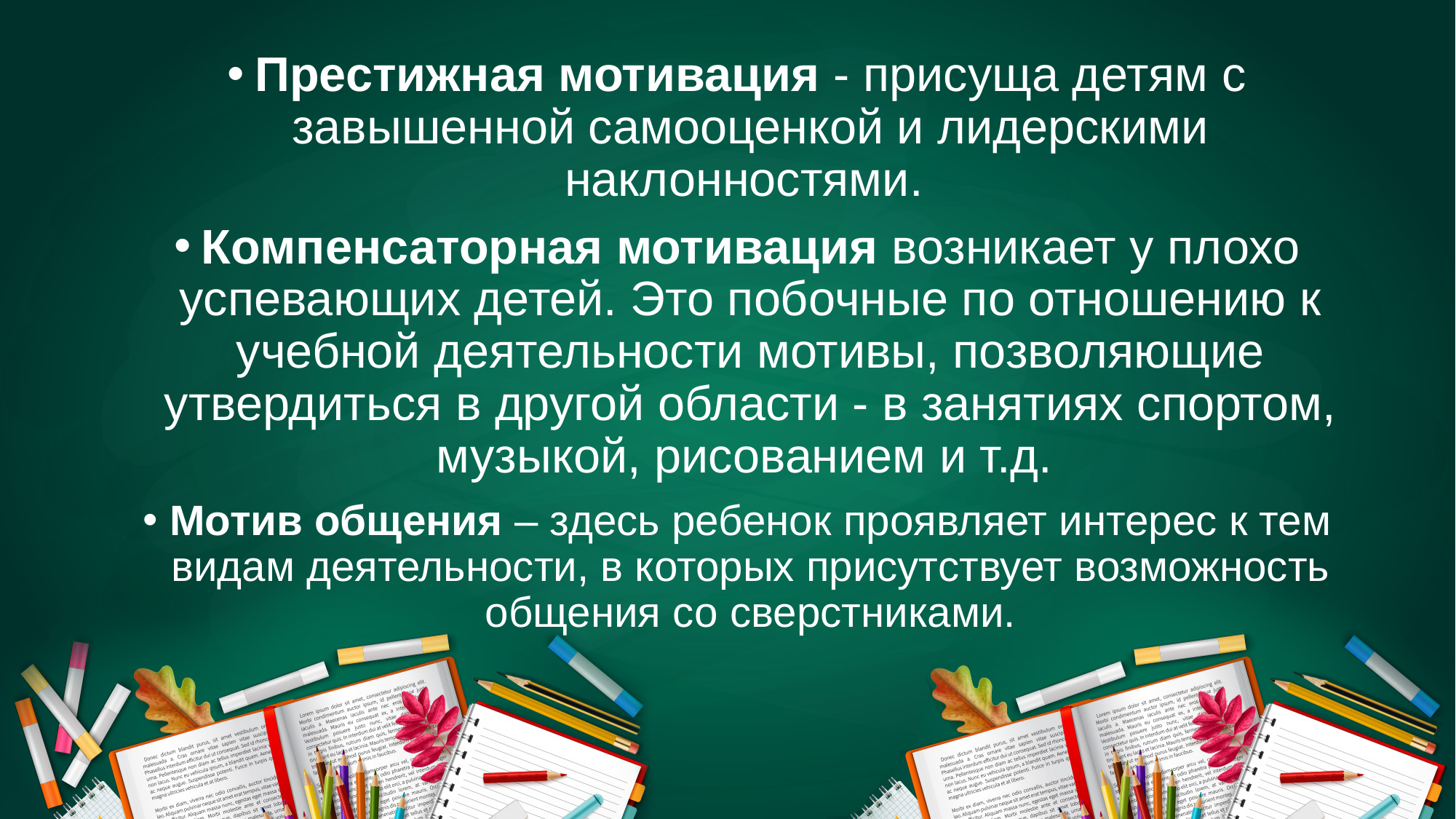

Престижная мотивация - присуща детям с завышенной самооценкой и лидерскими наклонностями.
Компенсаторная мотивация возникает у плохо успевающих детей. Это побочные по отношению к учебной деятельности мотивы, позволяющие утвердиться в другой области - в занятиях спортом, музыкой, рисованием и т.д.
Мотив общения – здесь ребенок проявляет интерес к тем видам деятельности, в которых присутствует возможность общения со сверстниками.